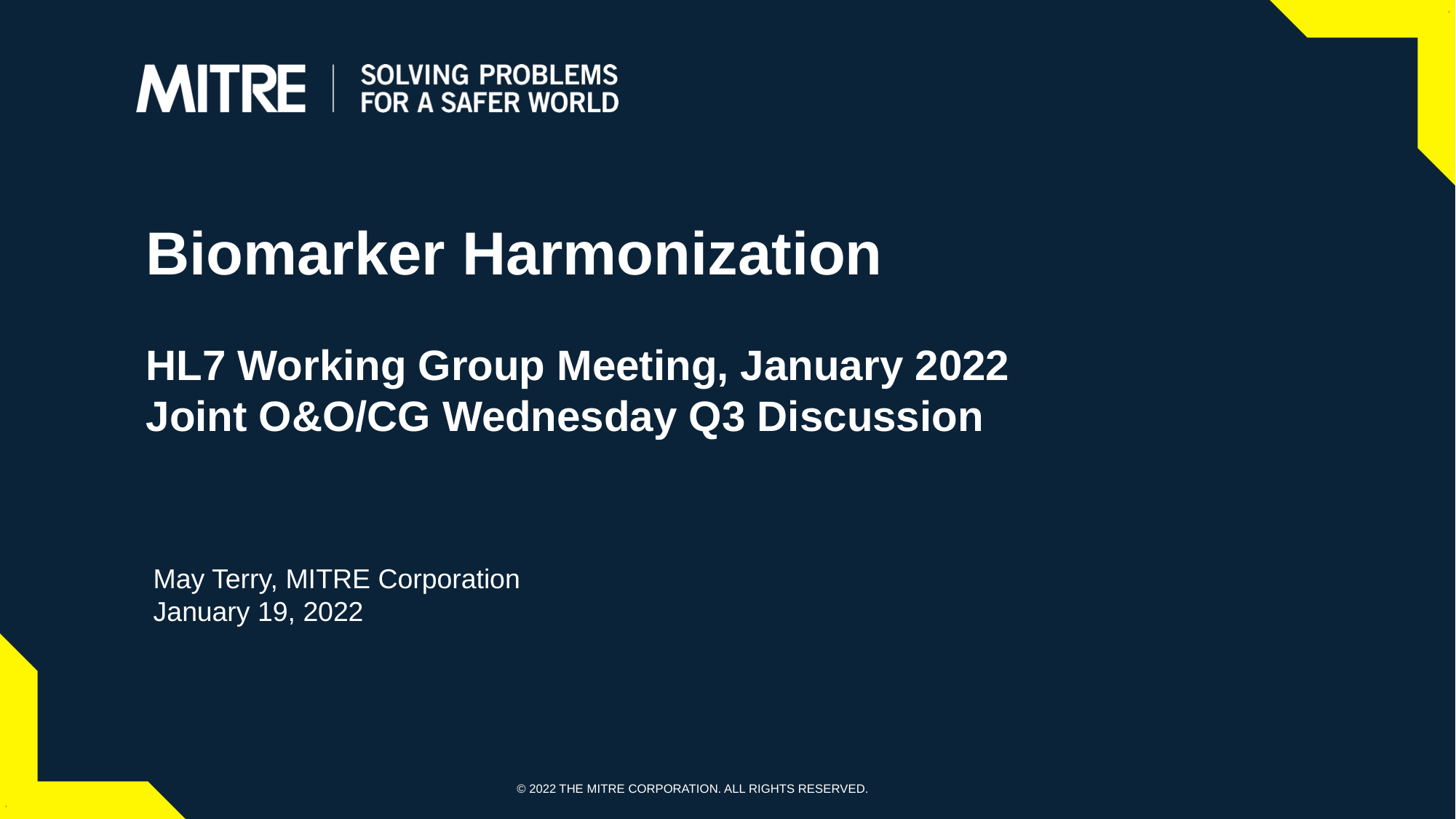

# Biomarker Harmonization HL7 Working Group Meeting, January 2022 Joint O&O/CG Wednesday Q3 Discussion

May Terry, MITRE Corporation
January 19, 2022
© 2022 THE MITRE CORPORATION. ALL RIGHTS RESERVED.